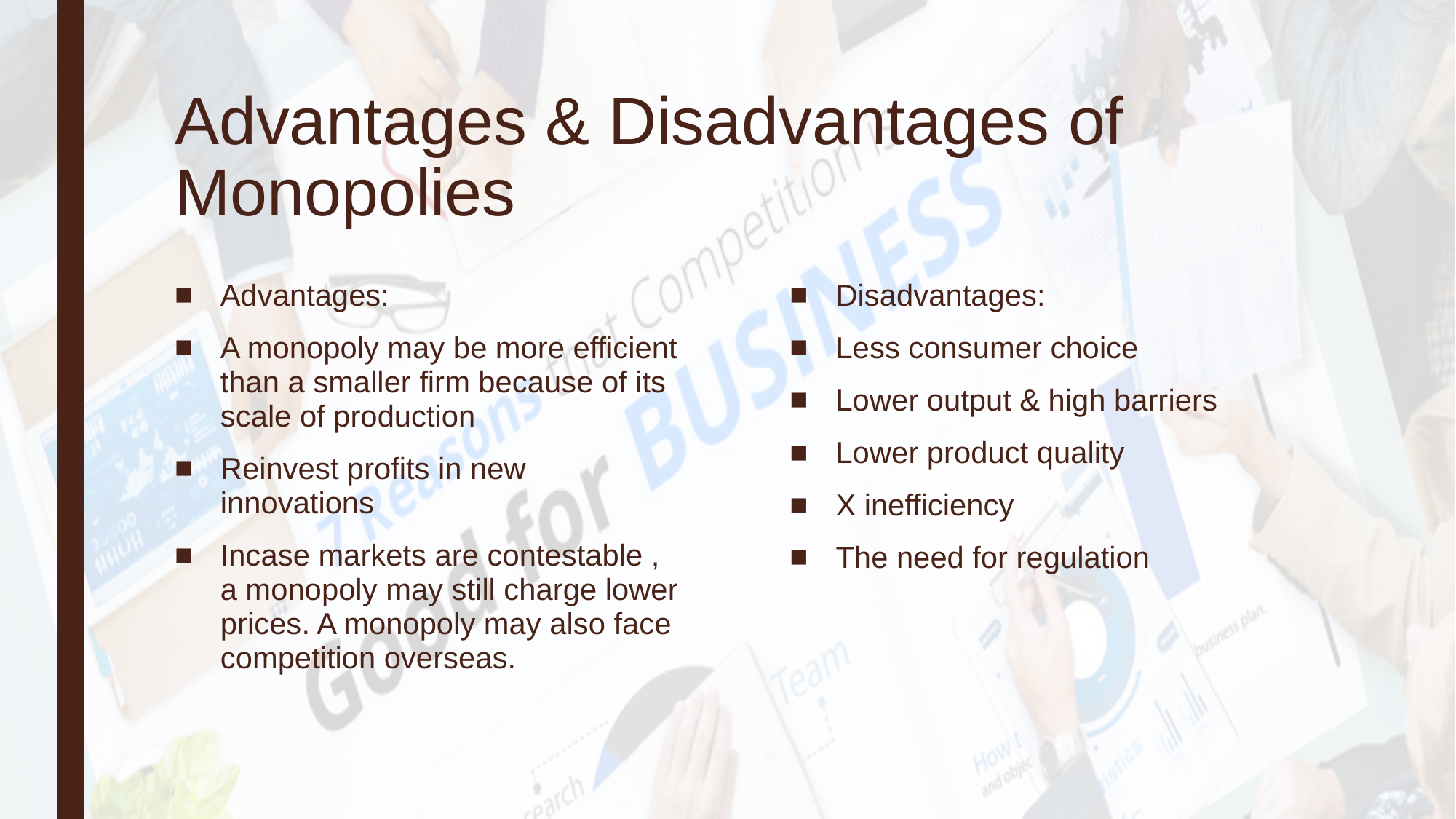

# Advantages & Disadvantages of Monopolies
Advantages:
A monopoly may be more efficient than a smaller firm because of its scale of production
Reinvest profits in new innovations
Incase markets are contestable , a monopoly may still charge lower prices. A monopoly may also face competition overseas.

Disadvantages:
Less consumer choice
Lower output & high barriers
Lower product quality
X inefficiency
The need for regulation